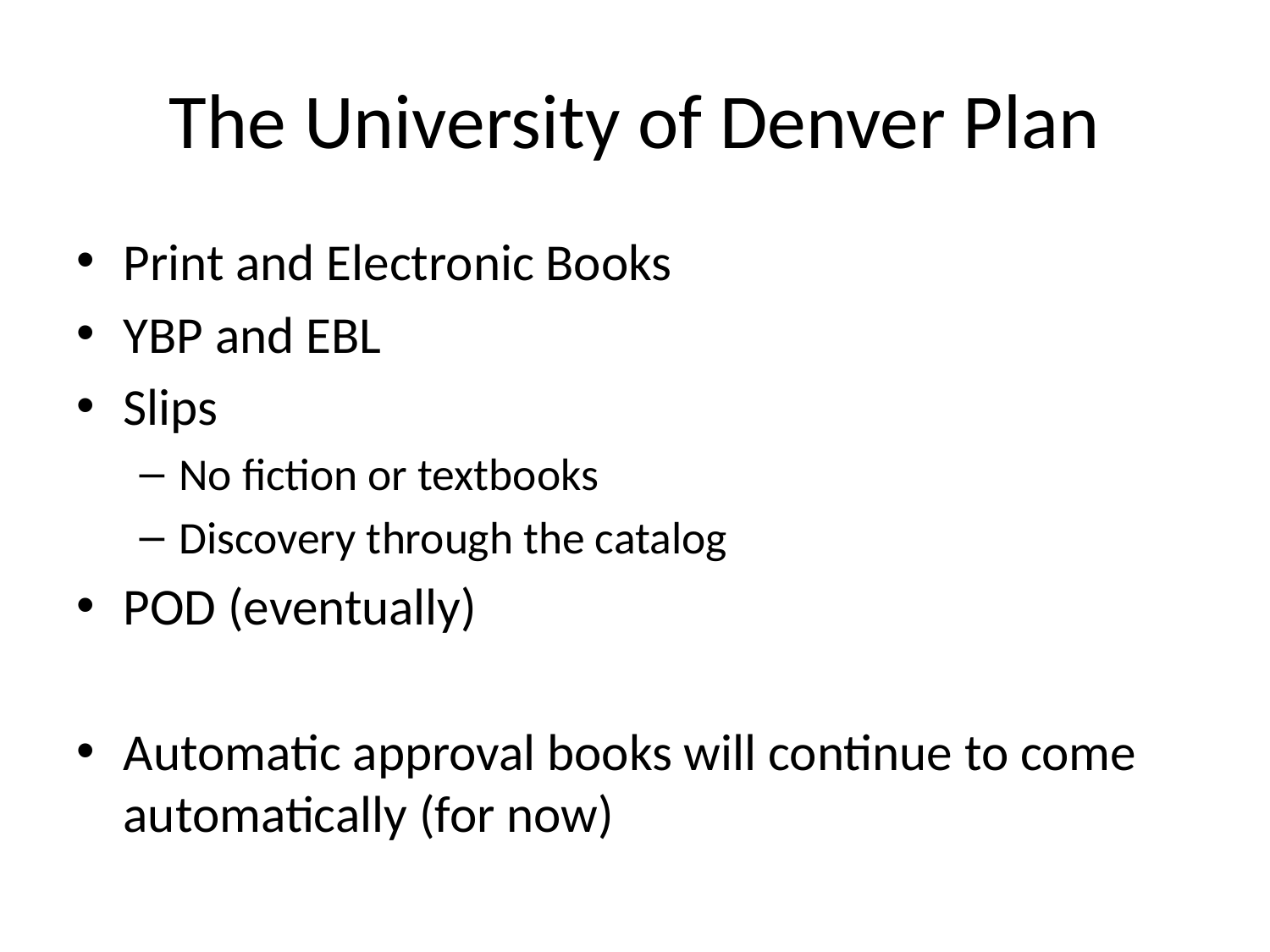

# The University of Denver Plan
Print and Electronic Books
YBP and EBL
Slips
No fiction or textbooks
Discovery through the catalog
POD (eventually)

Automatic approval books will continue to come automatically (for now)